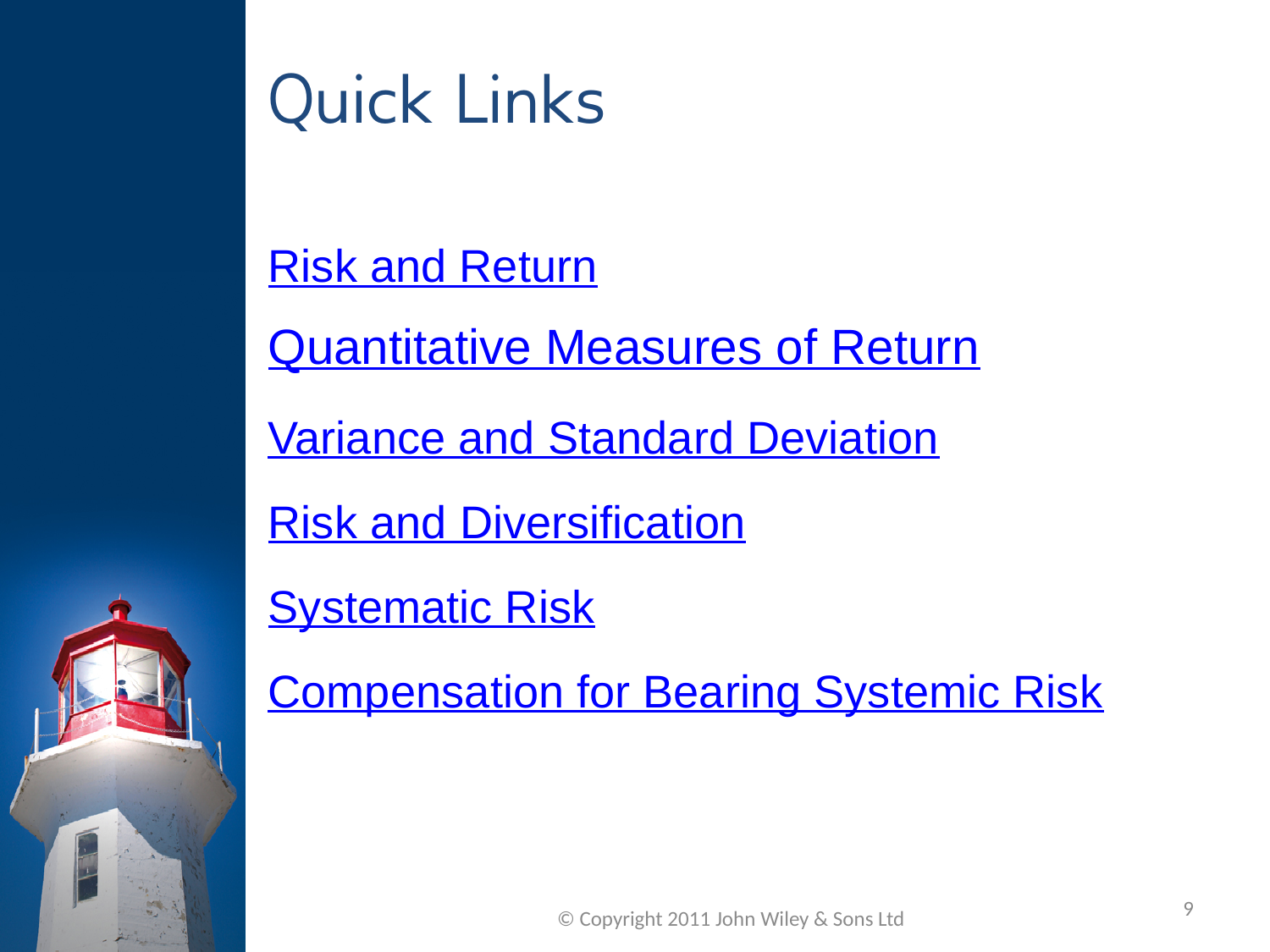

Quick Links
Risk and Return
Quantitative Measures of Return

Variance and Standard Deviation
Risk and Diversification
Systematic Risk
Compensation for Bearing Systemic Risk
9